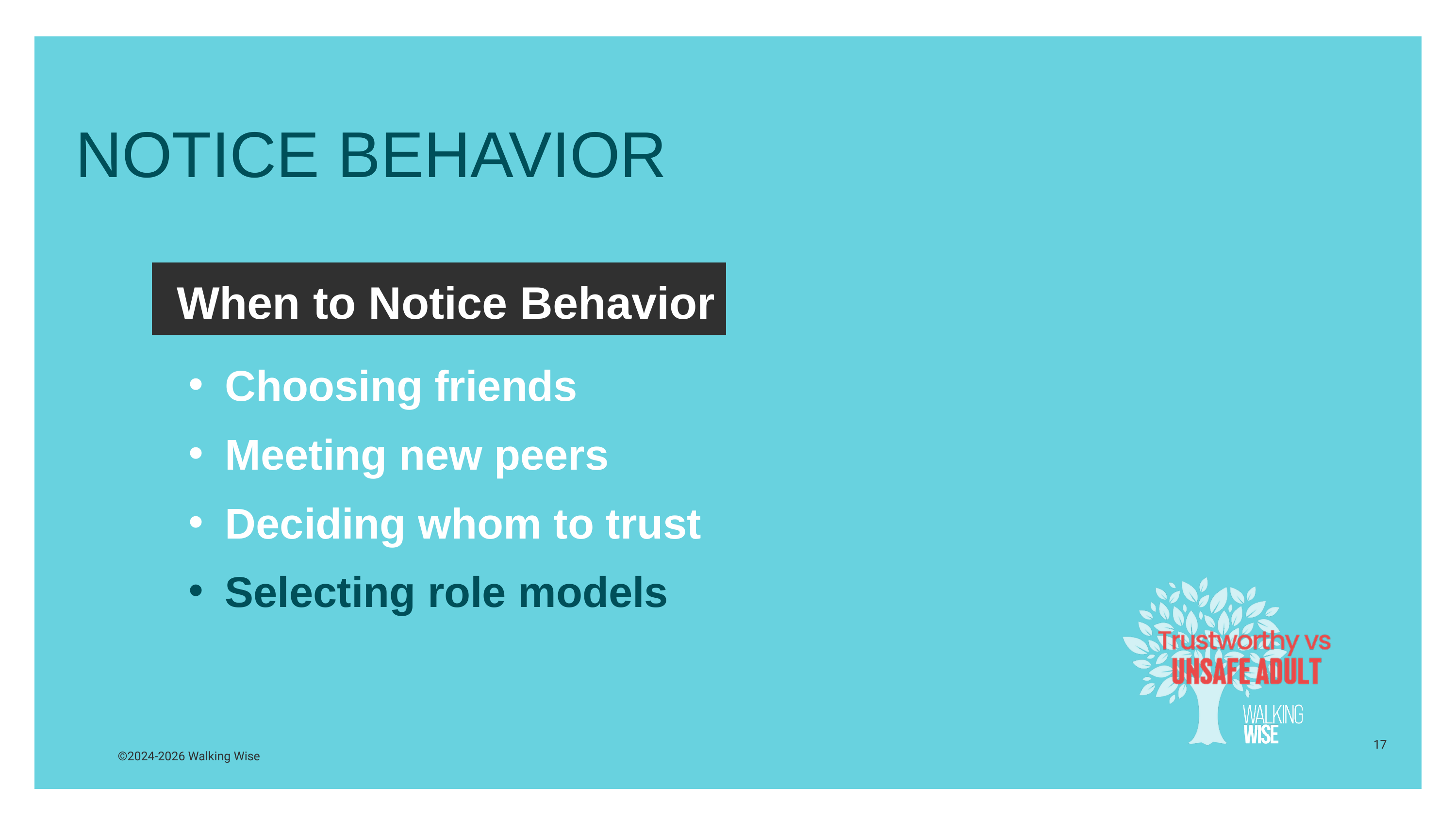

NOTICE BEHAVIOR

When to Notice Behavior
Choosing friends
Meeting new peers
Deciding whom to trust
Selecting role models

17
©2024-2026 Walking Wise